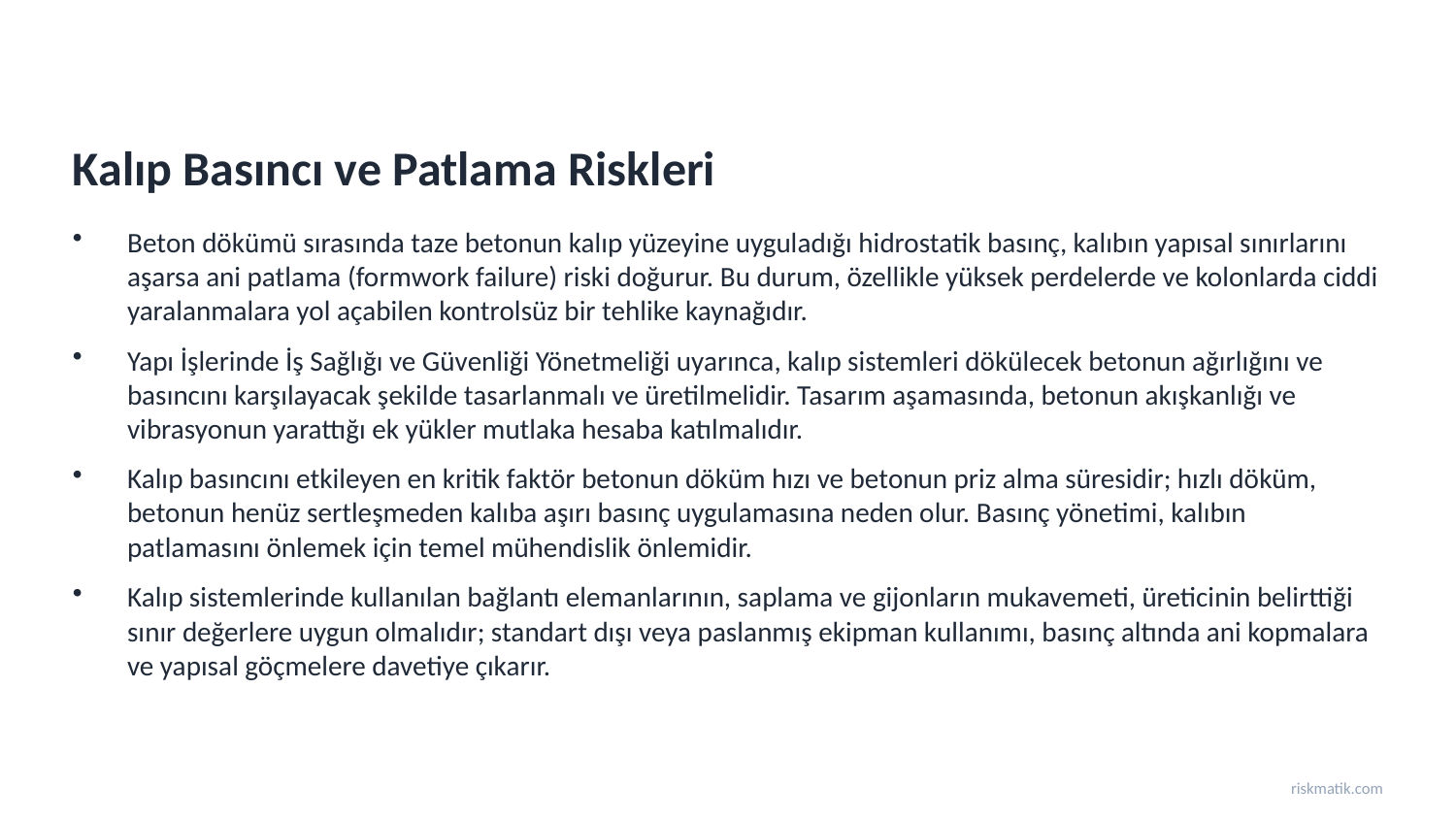

Kalıp Basıncı ve Patlama Riskleri
Beton dökümü sırasında taze betonun kalıp yüzeyine uyguladığı hidrostatik basınç, kalıbın yapısal sınırlarını aşarsa ani patlama (formwork failure) riski doğurur. Bu durum, özellikle yüksek perdelerde ve kolonlarda ciddi yaralanmalara yol açabilen kontrolsüz bir tehlike kaynağıdır.
Yapı İşlerinde İş Sağlığı ve Güvenliği Yönetmeliği uyarınca, kalıp sistemleri dökülecek betonun ağırlığını ve basıncını karşılayacak şekilde tasarlanmalı ve üretilmelidir. Tasarım aşamasında, betonun akışkanlığı ve vibrasyonun yarattığı ek yükler mutlaka hesaba katılmalıdır.
Kalıp basıncını etkileyen en kritik faktör betonun döküm hızı ve betonun priz alma süresidir; hızlı döküm, betonun henüz sertleşmeden kalıba aşırı basınç uygulamasına neden olur. Basınç yönetimi, kalıbın patlamasını önlemek için temel mühendislik önlemidir.
Kalıp sistemlerinde kullanılan bağlantı elemanlarının, saplama ve gijonların mukavemeti, üreticinin belirttiği sınır değerlere uygun olmalıdır; standart dışı veya paslanmış ekipman kullanımı, basınç altında ani kopmalara ve yapısal göçmelere davetiye çıkarır.
riskmatik.com